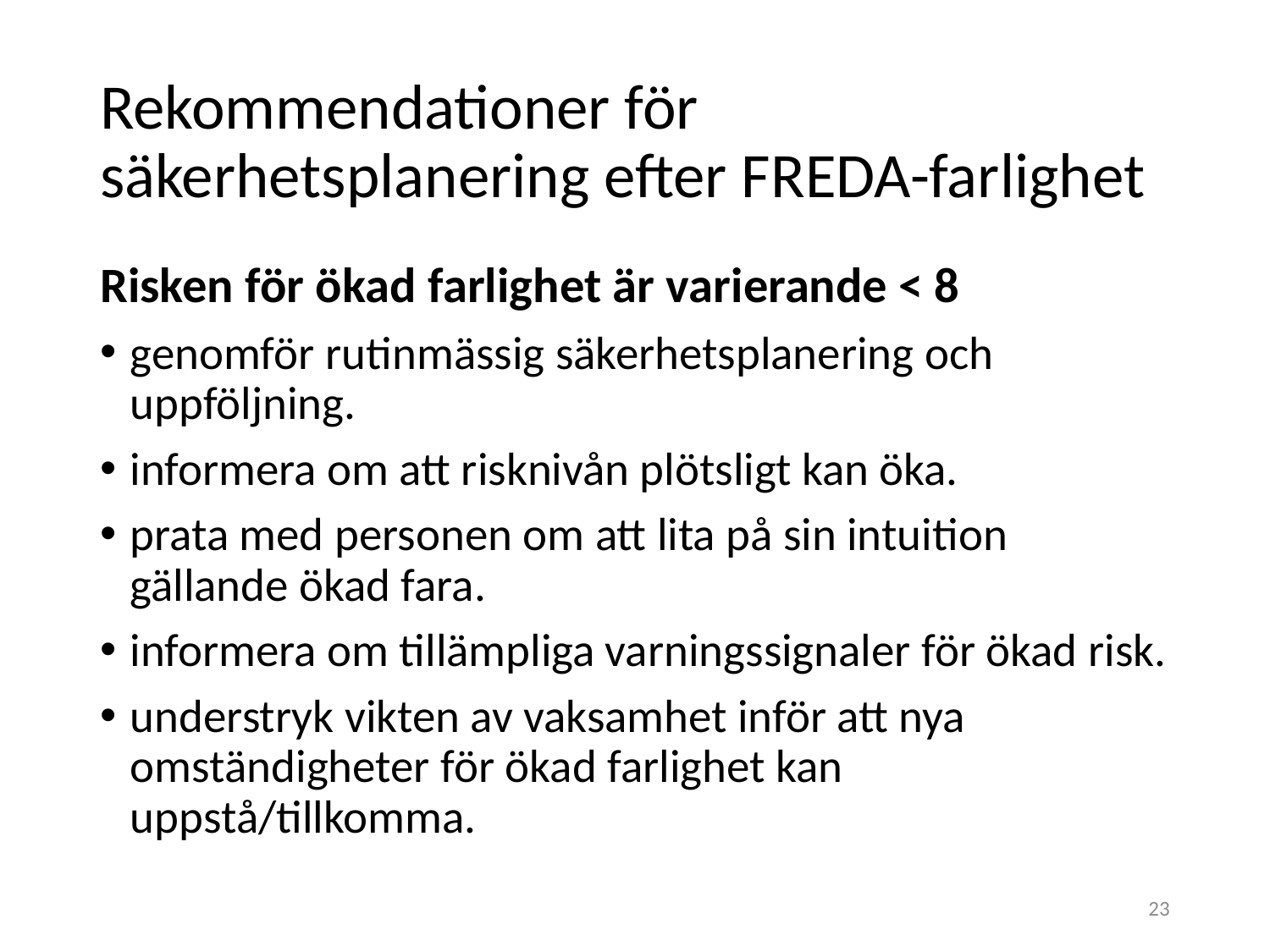

# Rekommendationer för säkerhetsplanering efter FREDA-farlighet
Risken för ökad farlighet är varierande < 8
genomför rutinmässig säkerhetsplanering och uppföljning.
informera om att risknivån plötsligt kan öka.
prata med personen om att lita på sin intuition gällande ökad fara.
informera om tillämpliga varningssignaler för ökad risk.
understryk vikten av vaksamhet inför att nya omständigheter för ökad farlighet kan uppstå/tillkomma.

23